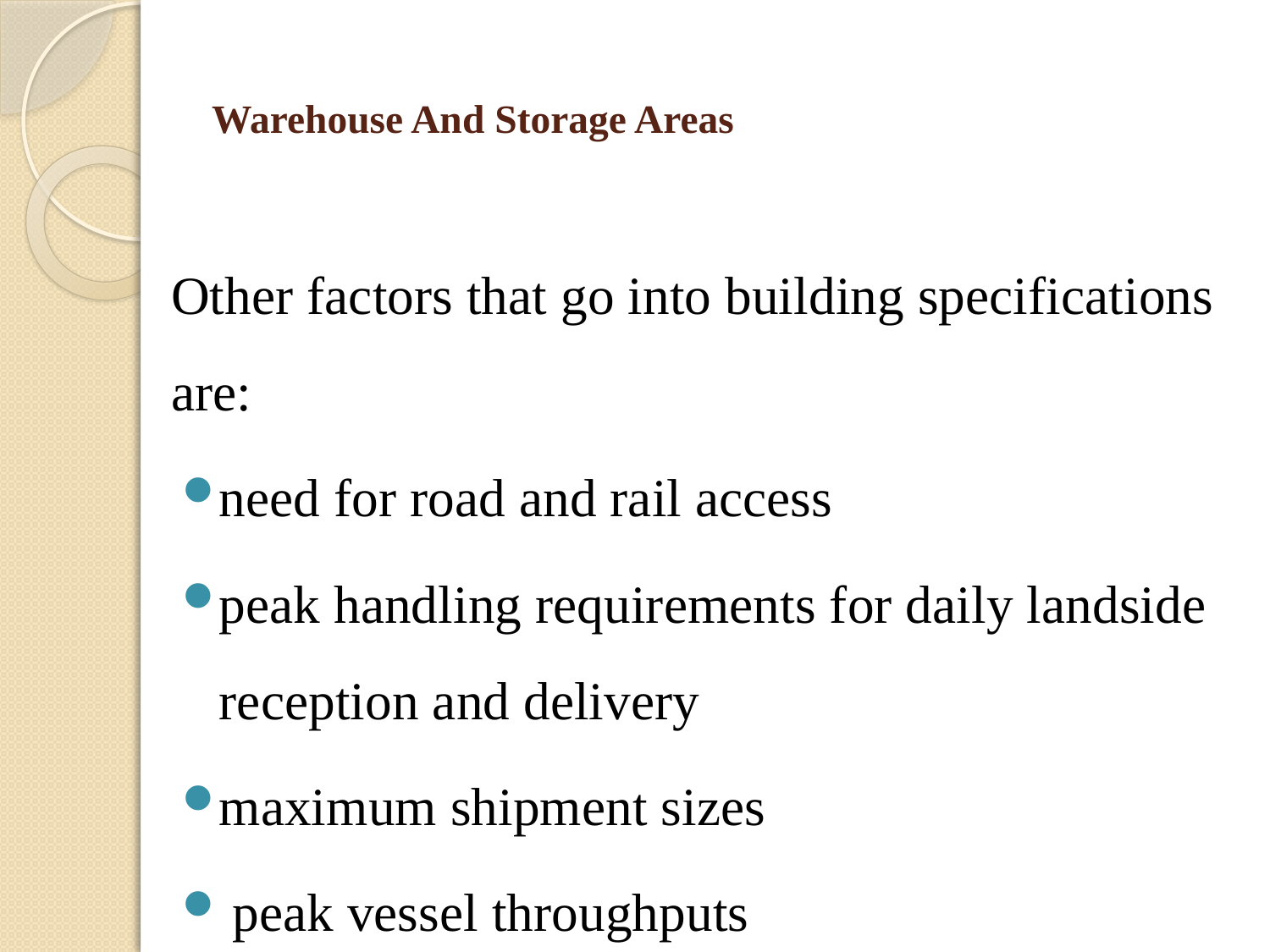

# Warehouse And Storage Areas
Other factors that go into building specifications are:
need for road and rail access
peak handling requirements for daily landside reception and delivery
maximum shipment sizes
 peak vessel throughputs